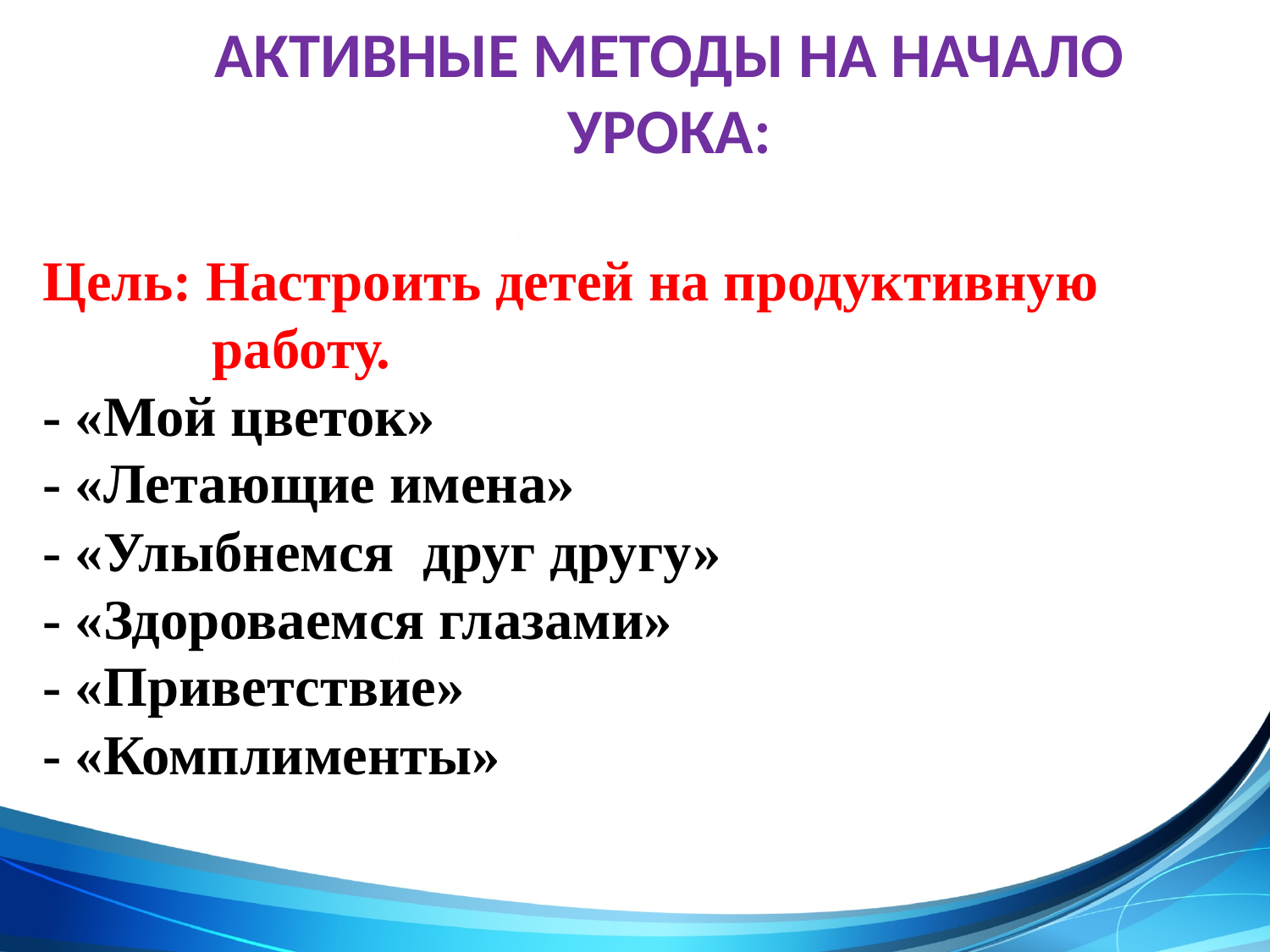

# АКТИВНЫЕ МЕТОДЫ на НАЧАЛО УРОКА:
120
Цель: Настроить детей на продуктивную
            работу.
- «Мой цветок»
- «Летающие имена»
- «Улыбнемся  друг другу»
- «Здороваемся глазами»
- «Приветствие»
- «Комплименты»
2008
2009
2010
2011